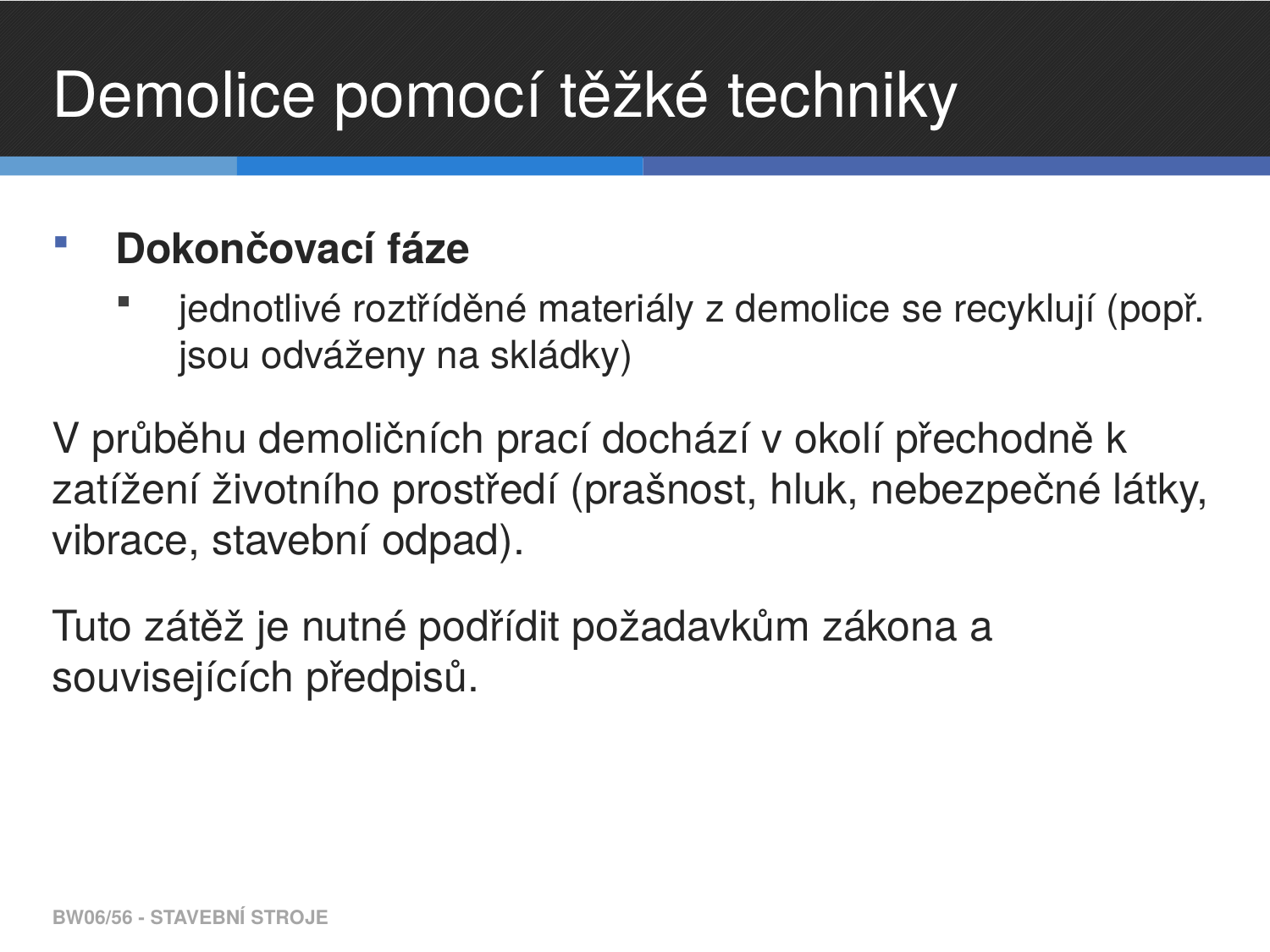

# Demolice pomocí těžké techniky
Dokončovací fáze
jednotlivé roztříděné materiály z demolice se recyklují (popř. jsou odváženy na skládky)
V průběhu demoličních prací dochází v okolí přechodně k zatížení životního prostředí (prašnost, hluk, nebezpečné látky, vibrace, stavební odpad).
Tuto zátěž je nutné podřídit požadavkům zákona a souvisejících předpisů.

BW06/56 - STAVEBNÍ STROJE